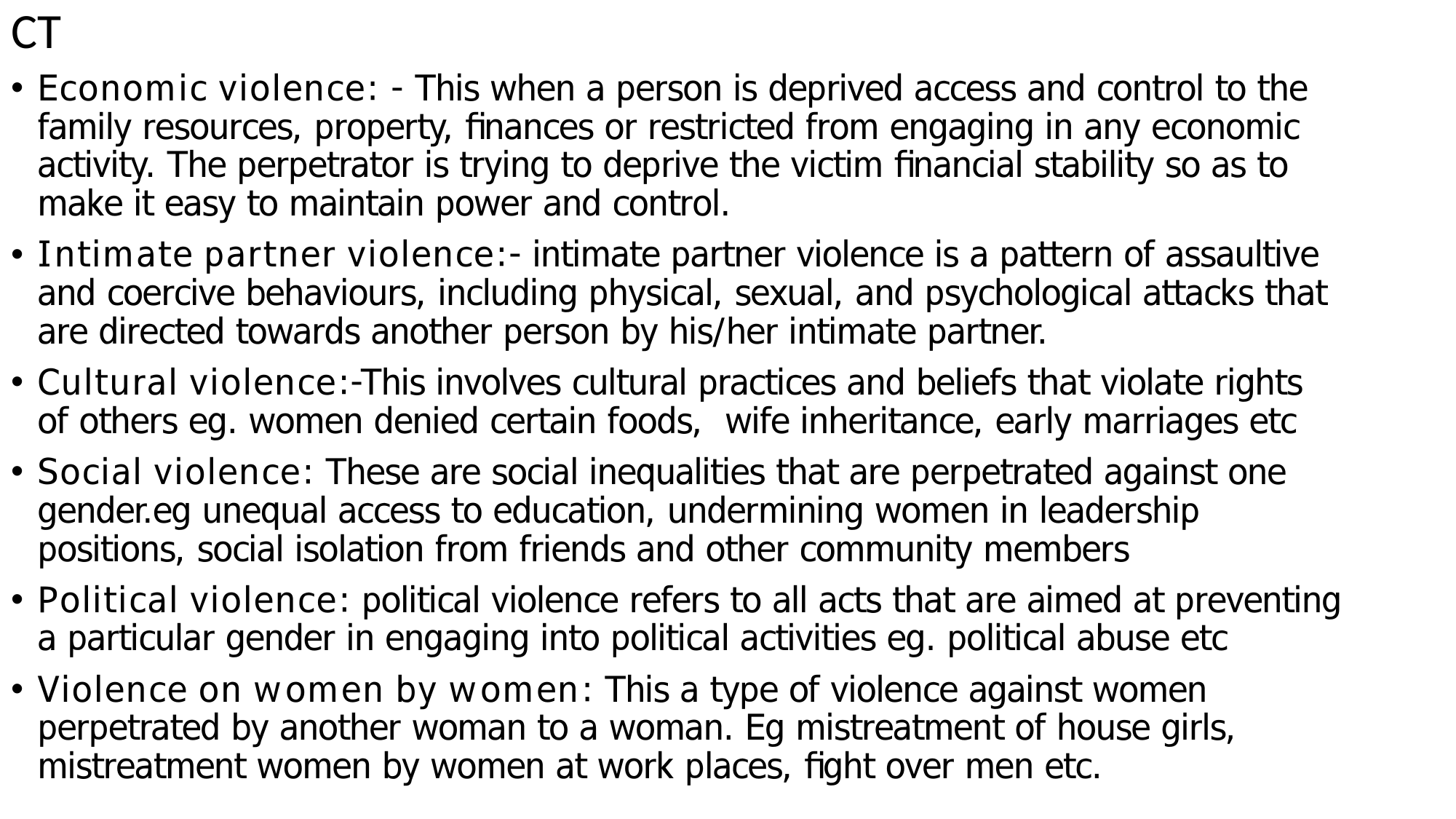

# CT
Economic violence: - This when a person is deprived access and control to the family resources, property, finances or restricted from engaging in any economic activity. The perpetrator is trying to deprive the victim financial stability so as to make it easy to maintain power and control.
Intimate partner violence:- intimate partner violence is a pattern of assaultive and coercive behaviours, including physical, sexual, and psychological attacks that are directed towards another person by his/her intimate partner.
Cultural violence:-This involves cultural practices and beliefs that violate rights of others eg. women denied certain foods,  wife inheritance, early marriages etc
Social violence: These are social inequalities that are perpetrated against one gender.eg unequal access to education, undermining women in leadership positions, social isolation from friends and other community members
Political violence: political violence refers to all acts that are aimed at preventing a particular gender in engaging into political activities eg. political abuse etc
Violence on women by women: This a type of violence against women perpetrated by another woman to a woman. Eg mistreatment of house girls, mistreatment women by women at work places, fight over men etc.